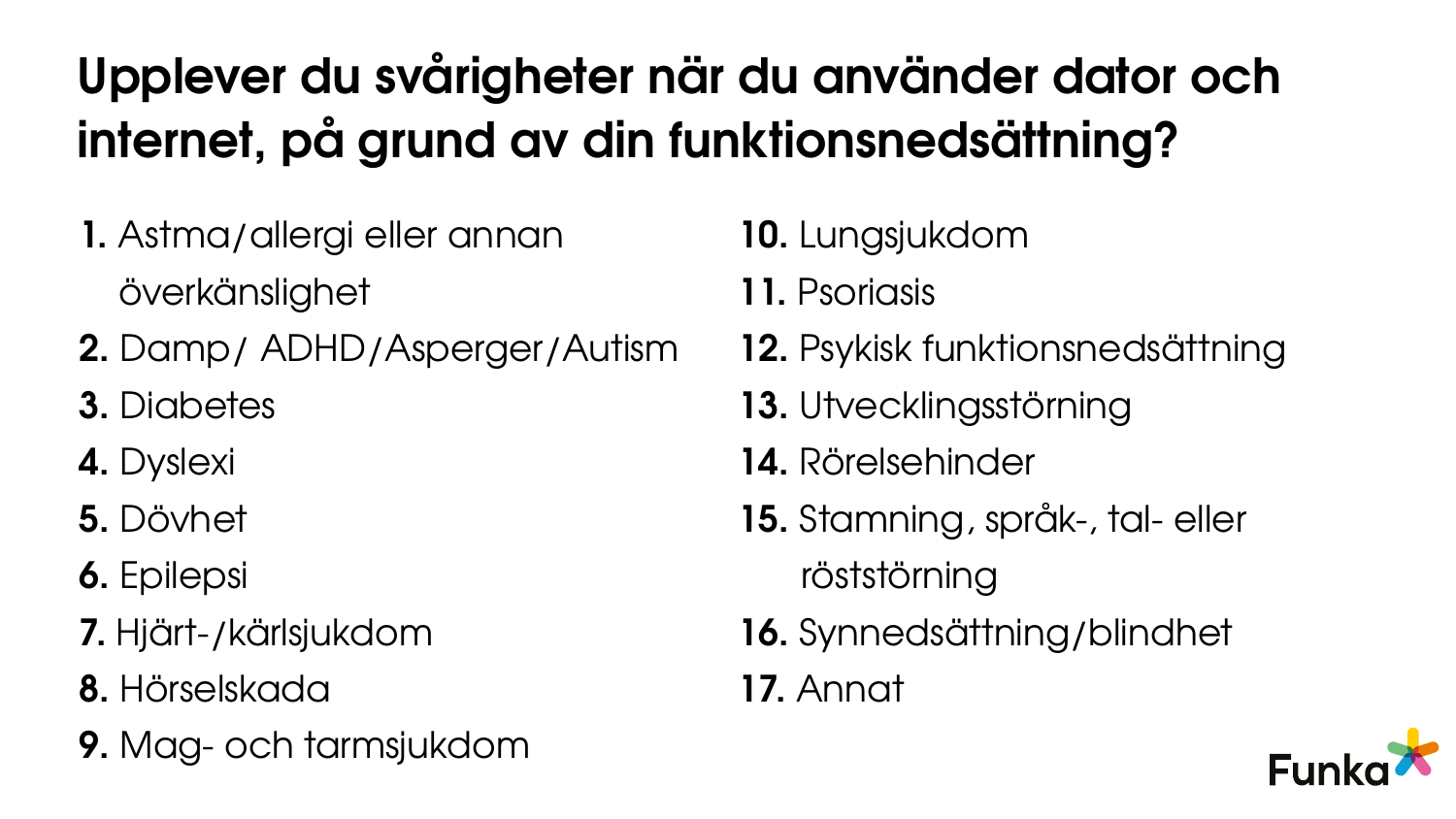

Upplever du svårigheter när du använder dator och internet, på grund av din funktionsnedsättning?
1. Astma/allergi eller annan överkänslighet
2. Damp/ ADHD/Asperger/Autism
3. Diabetes
4. Dyslexi
5. Dövhet
6. Epilepsi
7. Hjärt-/kärlsjukdom
8. Hörselskada
9. Mag- och tarmsjukdom
10. Lungsjukdom
11. Psoriasis
12. Psykisk funktionsnedsättning
13. Utvecklingsstörning
14. Rörelsehinder
15. Stamning, språk-, tal- eller röststörning
16. Synnedsättning/blindhet
17. Annat